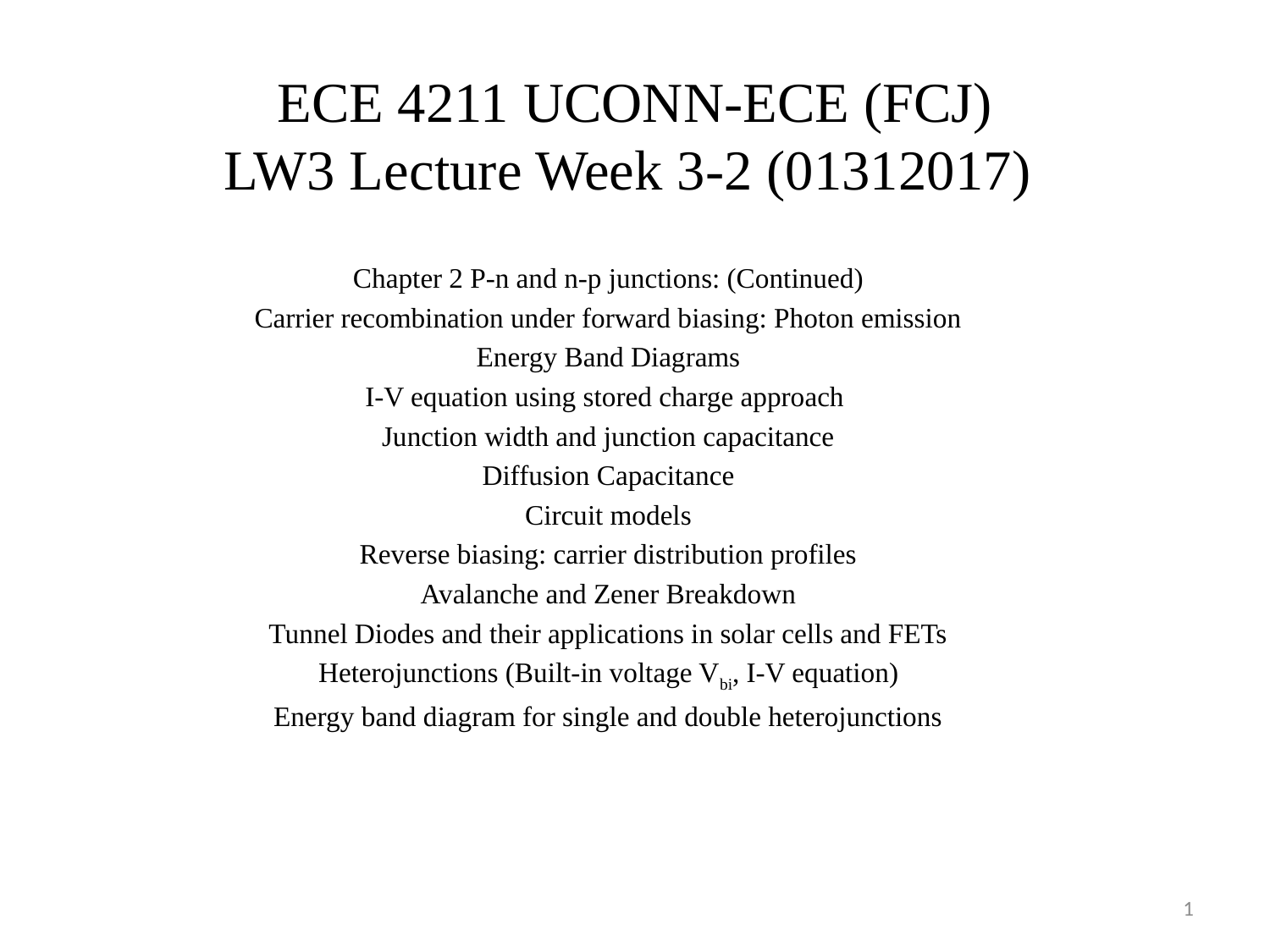

# ECE 4211 UCONN-ECE (FCJ) LW3 Lecture Week 3-2 (01312017)
Chapter 2 P-n and n-p junctions: (Continued)
Carrier recombination under forward biasing: Photon emission
Energy Band Diagrams
I-V equation using stored charge approach
Junction width and junction capacitance
Diffusion Capacitance
Circuit models
Reverse biasing: carrier distribution profiles
Avalanche and Zener Breakdown
Tunnel Diodes and their applications in solar cells and FETs
Heterojunctions (Built-in voltage Vbi, I-V equation)
Energy band diagram for single and double heterojunctions

1